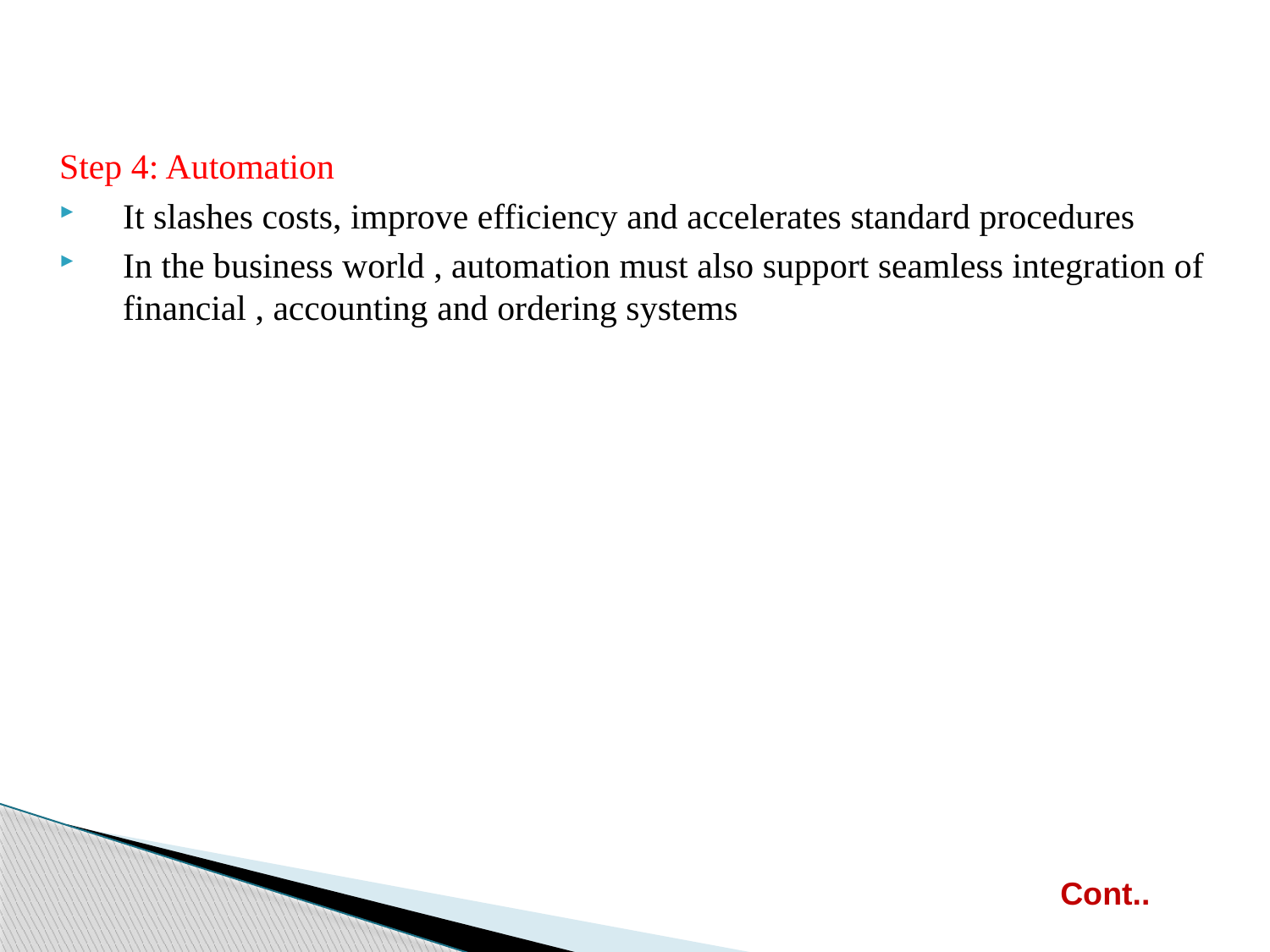

Step 4: Automation
It slashes costs, improve efficiency and accelerates standard procedures
In the business world , automation must also support seamless integration of financial , accounting and ordering systems

Cont..